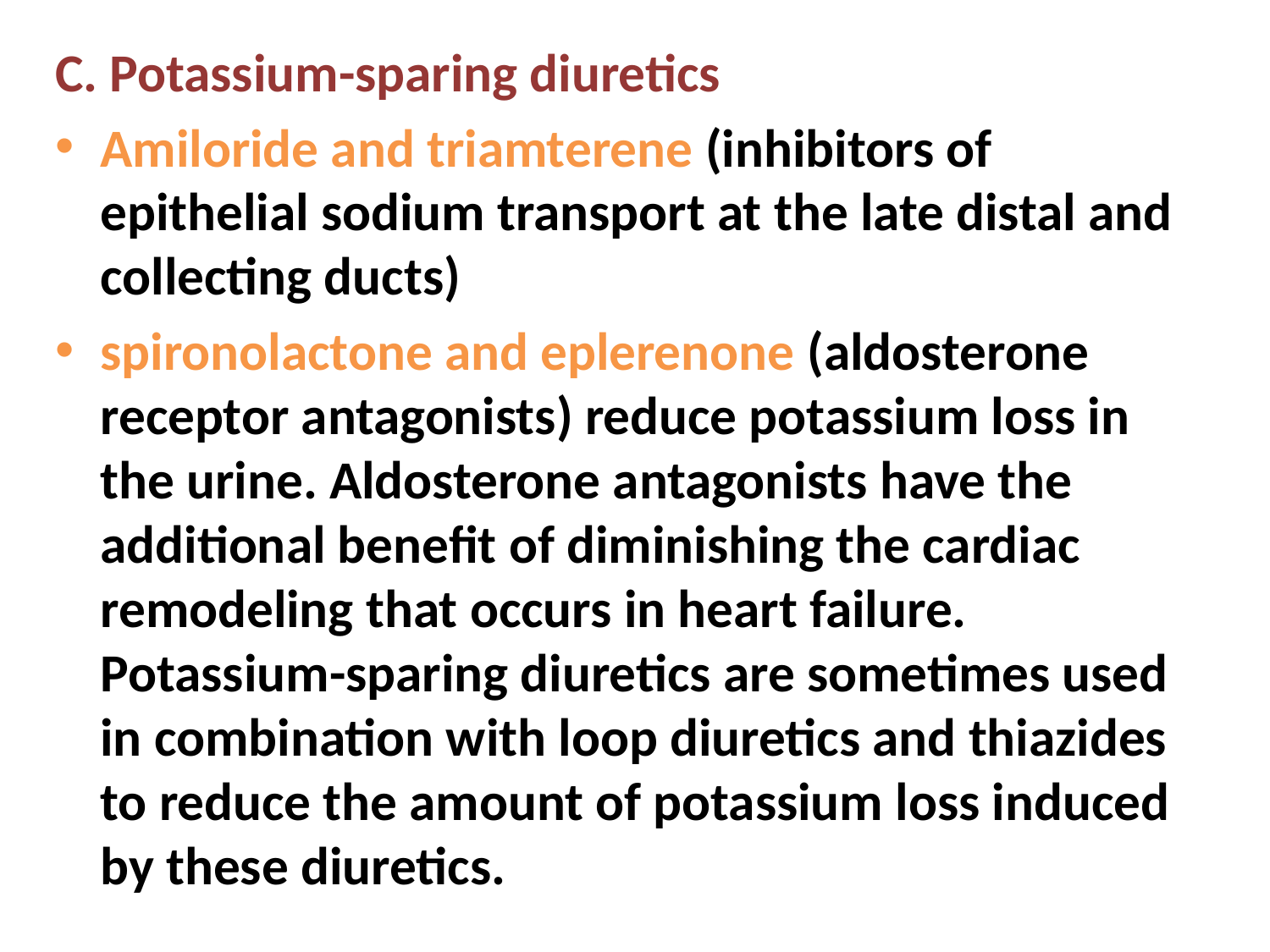

C. Potassium-sparing diuretics
Amiloride and triamterene (inhibitors of epithelial sodium transport at the late distal and collecting ducts)
spironolactone and eplerenone (aldosterone receptor antagonists) reduce potassium loss in the urine. Aldosterone antagonists have the additional benefit of diminishing the cardiac remodeling that occurs in heart failure. Potassium-sparing diuretics are sometimes used in combination with loop diuretics and thiazides to reduce the amount of potassium loss induced by these diuretics.